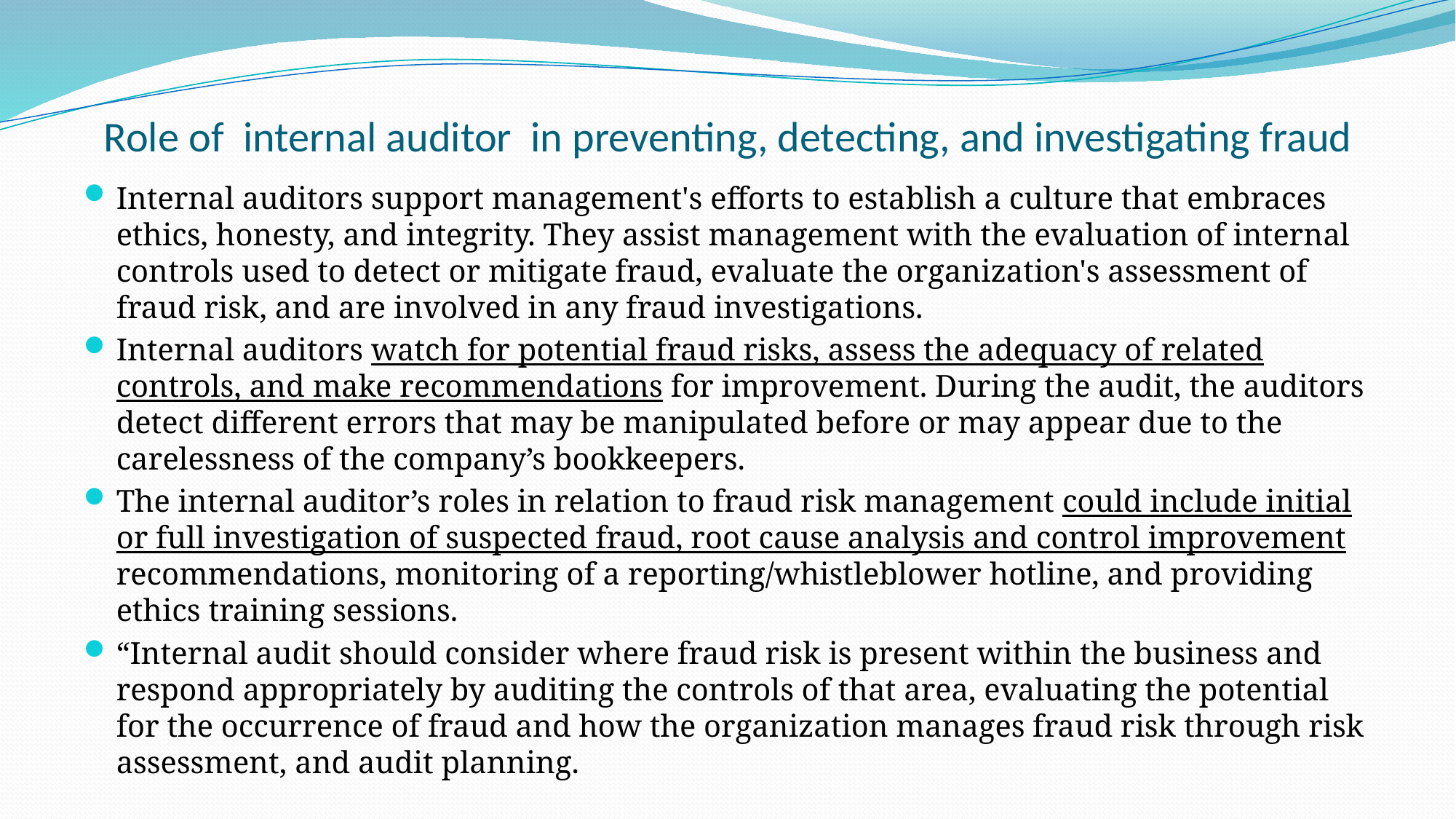

# Role of  internal auditor  in preventing, detecting, and investigating fraud
Internal auditors support management's efforts to establish a culture that embraces ethics, honesty, and integrity. They assist management with the evaluation of internal controls used to detect or mitigate fraud, evaluate the organization's assessment of fraud risk, and are involved in any fraud investigations.
Internal auditors watch for potential fraud risks, assess the adequacy of related controls, and make recommendations for improvement. During the audit, the auditors detect different errors that may be manipulated before or may appear due to the carelessness of the company’s bookkeepers.
The internal auditor’s roles in relation to fraud risk management could include initial or full investigation of suspected fraud, root cause analysis and control improvement recommendations, monitoring of a reporting/whistleblower hotline, and providing ethics training sessions.
“Internal audit should consider where fraud risk is present within the business and respond appropriately by auditing the controls of that area, evaluating the potential for the occurrence of fraud and how the organization manages fraud risk through risk assessment, and audit planning.